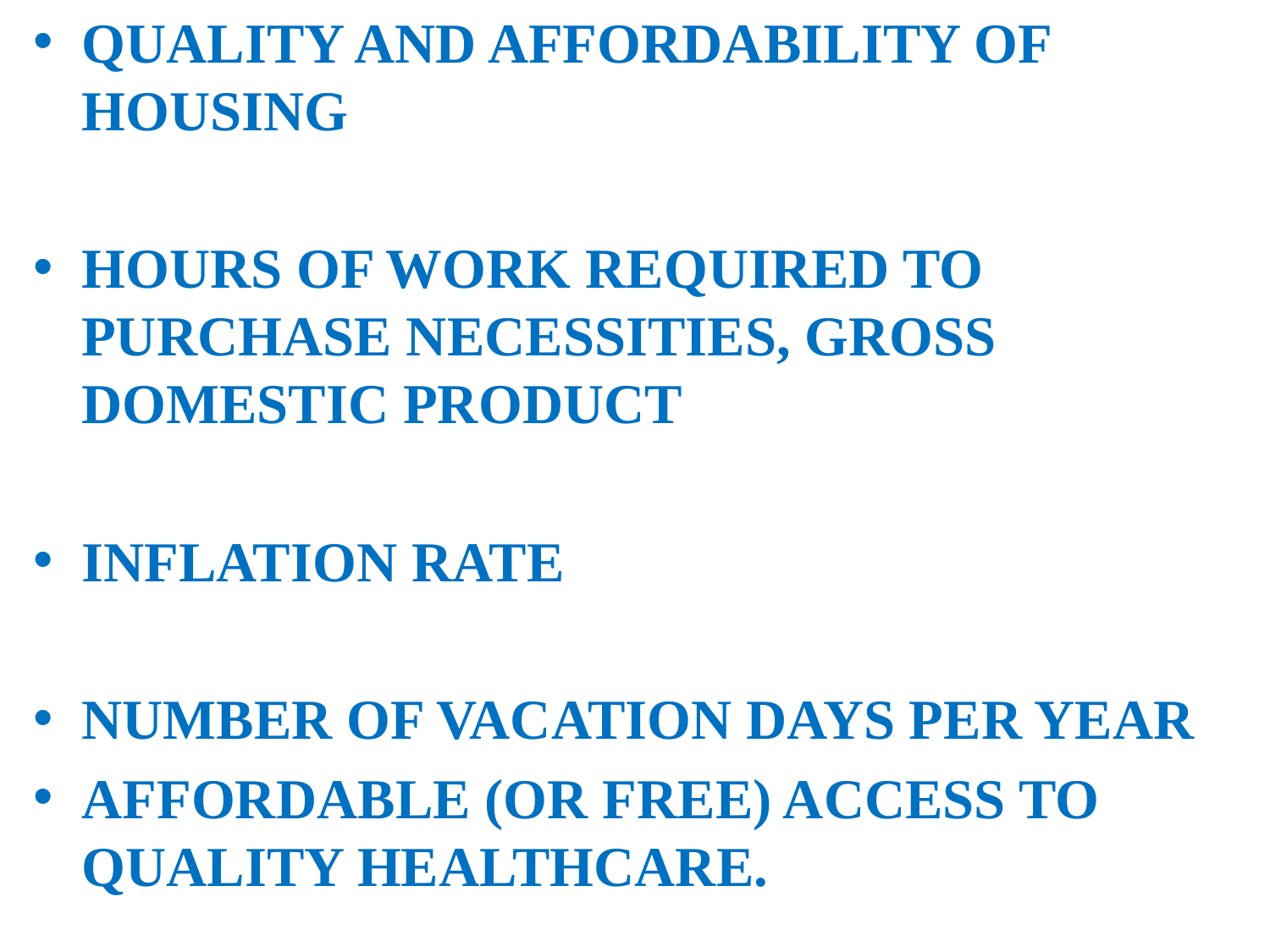

QUALITY AND AFFORDABILITY OF HOUSING

HOURS OF WORK REQUIRED TO PURCHASE NECESSITIES, GROSS DOMESTIC PRODUCT

INFLATION RATE

NUMBER OF VACATION DAYS PER YEAR
AFFORDABLE (OR FREE) ACCESS TO QUALITY HEALTHCARE.